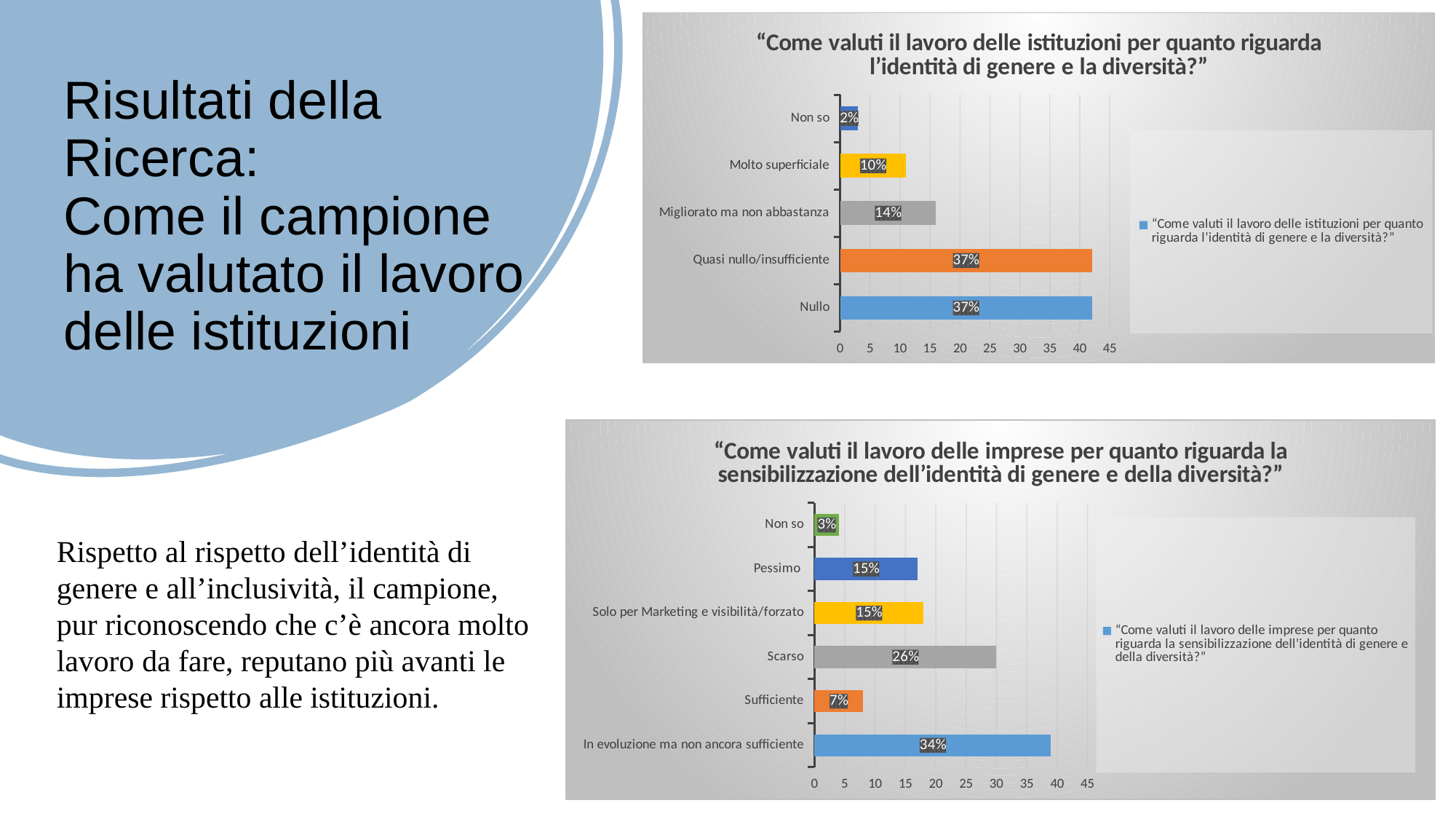

### Chart: “Come valuti il lavoro delle istituzioni per quanto riguarda l’identità di genere e la diversità?”

| Category | “Come valuti il lavoro delle istituzioni per quanto riguarda l’identità di genere e la diversità?” |
|---|---|
| Nullo | 42.0 |
| Quasi nullo/insufficiente | 42.0 |
| Migliorato ma non abbastanza | 16.0 |
| Molto superficiale | 11.0 |
| Non so | 3.0 |
# Risultati della Ricerca:
Come il campione ha valutato il lavoro delle istituzioni

### Chart: “Come valuti il lavoro delle imprese per quanto riguarda la sensibilizzazione dell’identità di genere e della diversità?”

| Category | “Come valuti il lavoro delle imprese per quanto riguarda la sensibilizzazione dell’identità di genere e della diversità?” |
|---|---|
| In evoluzione ma non ancora sufficiente | 39.0 |
| Sufficiente | 8.0 |
| Scarso | 30.0 |
| Solo per Marketing e visibilità/forzato | 18.0 |
| Pessimo  | 17.0 |
| Non so | 4.0 |
Rispetto al rispetto dell’identità di genere e all’inclusività, il campione, pur riconoscendo che c’è ancora molto lavoro da fare, reputano più avanti le imprese rispetto alle istituzioni.